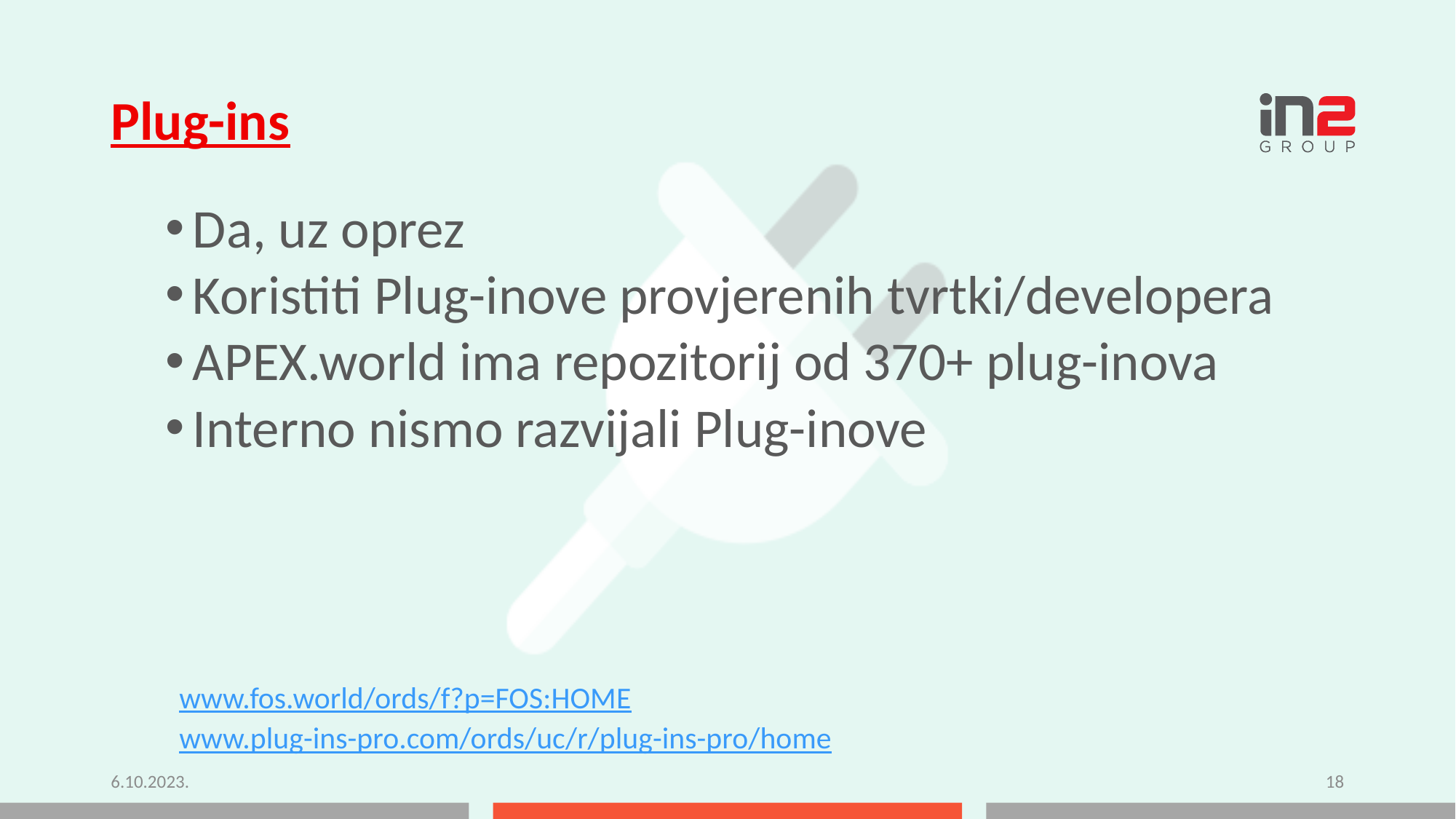

Plug-ins
Da, uz oprez
Koristiti Plug-inove provjerenih tvrtki/developera
APEX.world ima repozitorij od 370+ plug-inova
Interno nismo razvijali Plug-inove
www.fos.world/ords/f?p=FOS:HOME
www.plug-ins-pro.com/ords/uc/r/plug-ins-pro/home

6.10.2023.
18